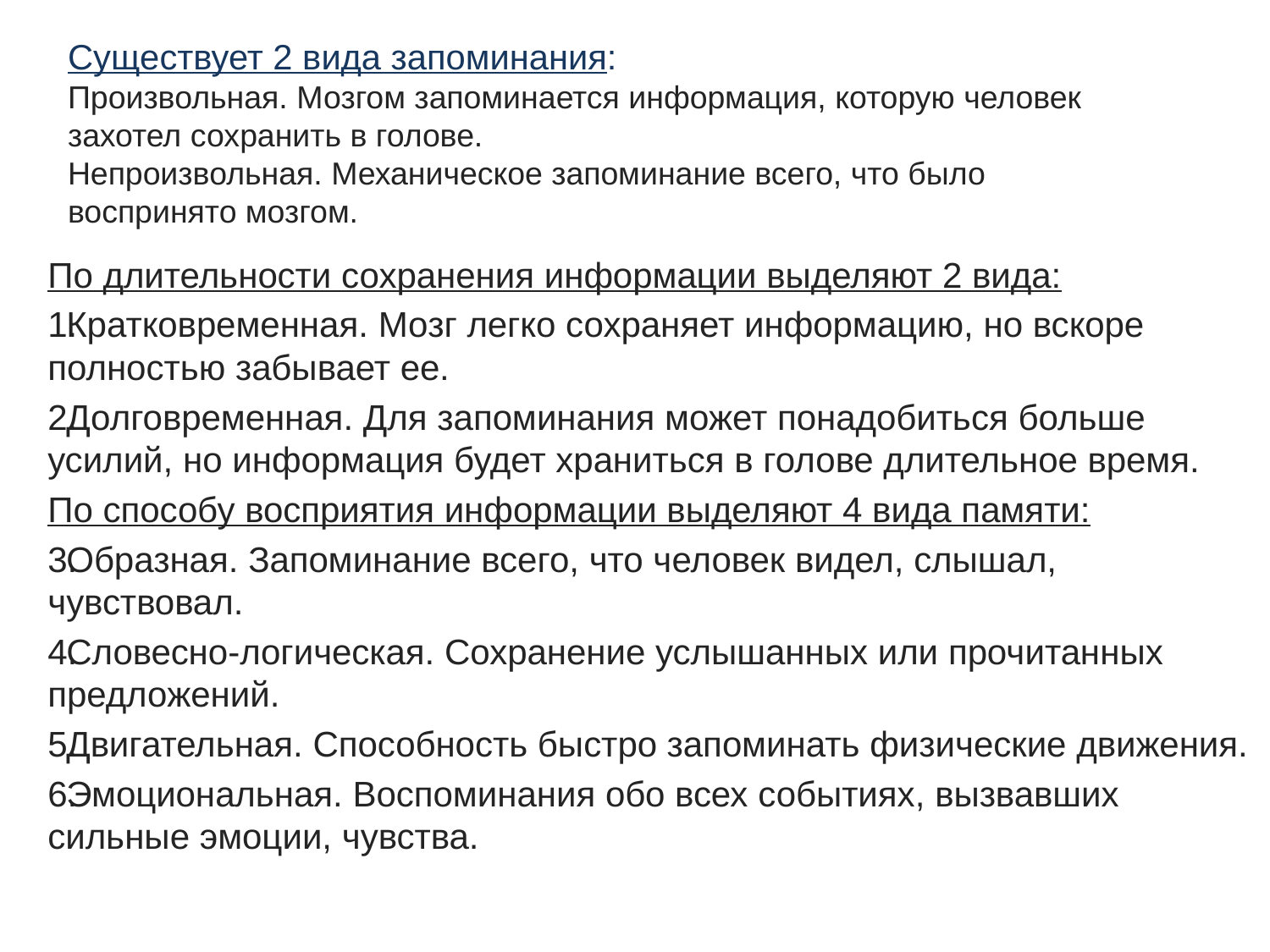

# Существует 2 вида запоминания: Произвольная. Мозгом запоминается информация, которую человек захотел сохранить в голове. Непроизвольная. Механическое запоминание всего, что было воспринято мозгом.
По длительности сохранения информации выделяют 2 вида:
Кратковременная. Мозг легко сохраняет информацию, но вскоре полностью забывает ее.
Долговременная. Для запоминания может понадобиться больше усилий, но информация будет храниться в голове длительное время.
По способу восприятия информации выделяют 4 вида памяти:
Образная. Запоминание всего, что человек видел, слышал, чувствовал.
Словесно-логическая. Сохранение услышанных или прочитанных предложений.
Двигательная. Способность быстро запоминать физические движения.
Эмоциональная. Воспоминания обо всех событиях, вызвавших сильные эмоции, чувства.